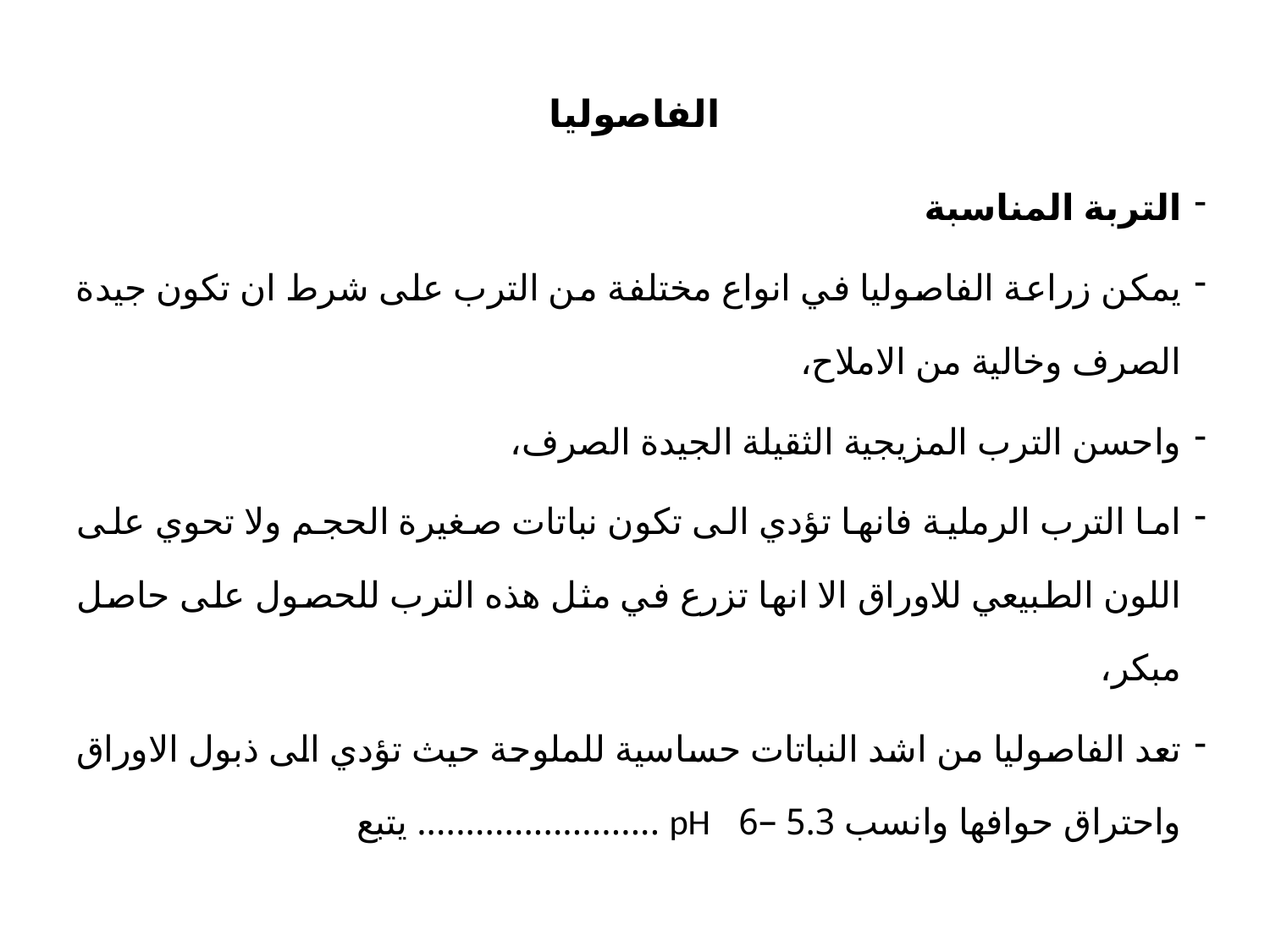

# الفاصوليا
التربة المناسبة
يمكن زراعة الفاصوليا في انواع مختلفة من الترب على شرط ان تكون جيدة الصرف وخالية من الاملاح،
واحسن الترب المزيجية الثقيلة الجيدة الصرف،
اما الترب الرملية فانها تؤدي الى تكون نباتات صغيرة الحجم ولا تحوي على اللون الطبيعي للاوراق الا انها تزرع في مثل هذه الترب للحصول على حاصل مبكر،
تعد الفاصوليا من اشد النباتات حساسية للملوحة حيث تؤدي الى ذبول الاوراق واحتراق حوافها وانسب 5.3 –6   pH ......................... يتبع